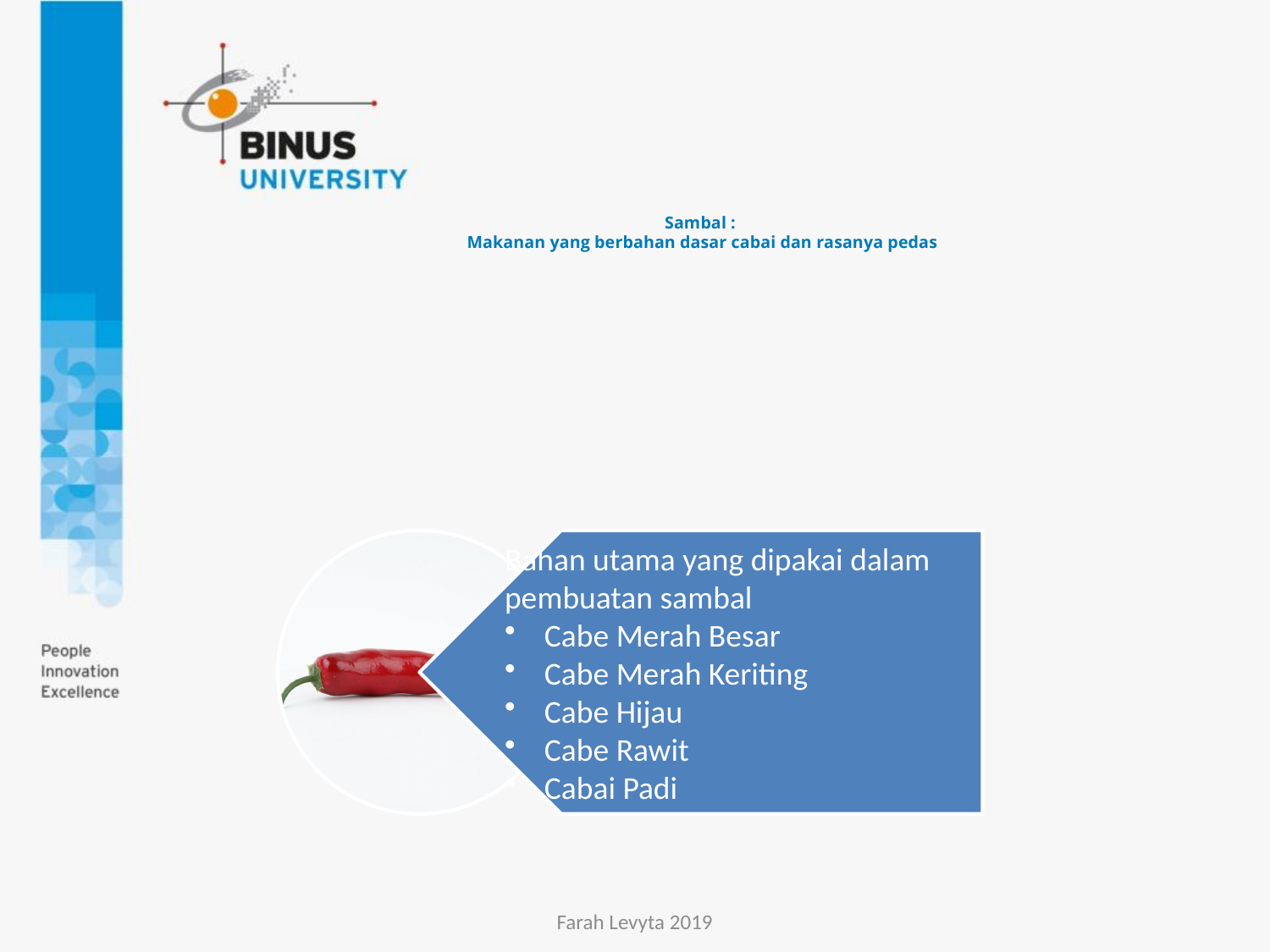

# Sambal : Makanan yang berbahan dasar cabai dan rasanya pedas

Bahan utama yang dipakai dalam pembuatan sambal
Cabe Merah Besar
Cabe Merah Keriting
Cabe Hijau
Cabe Rawit
Cabai Padi
Farah Levyta 2019